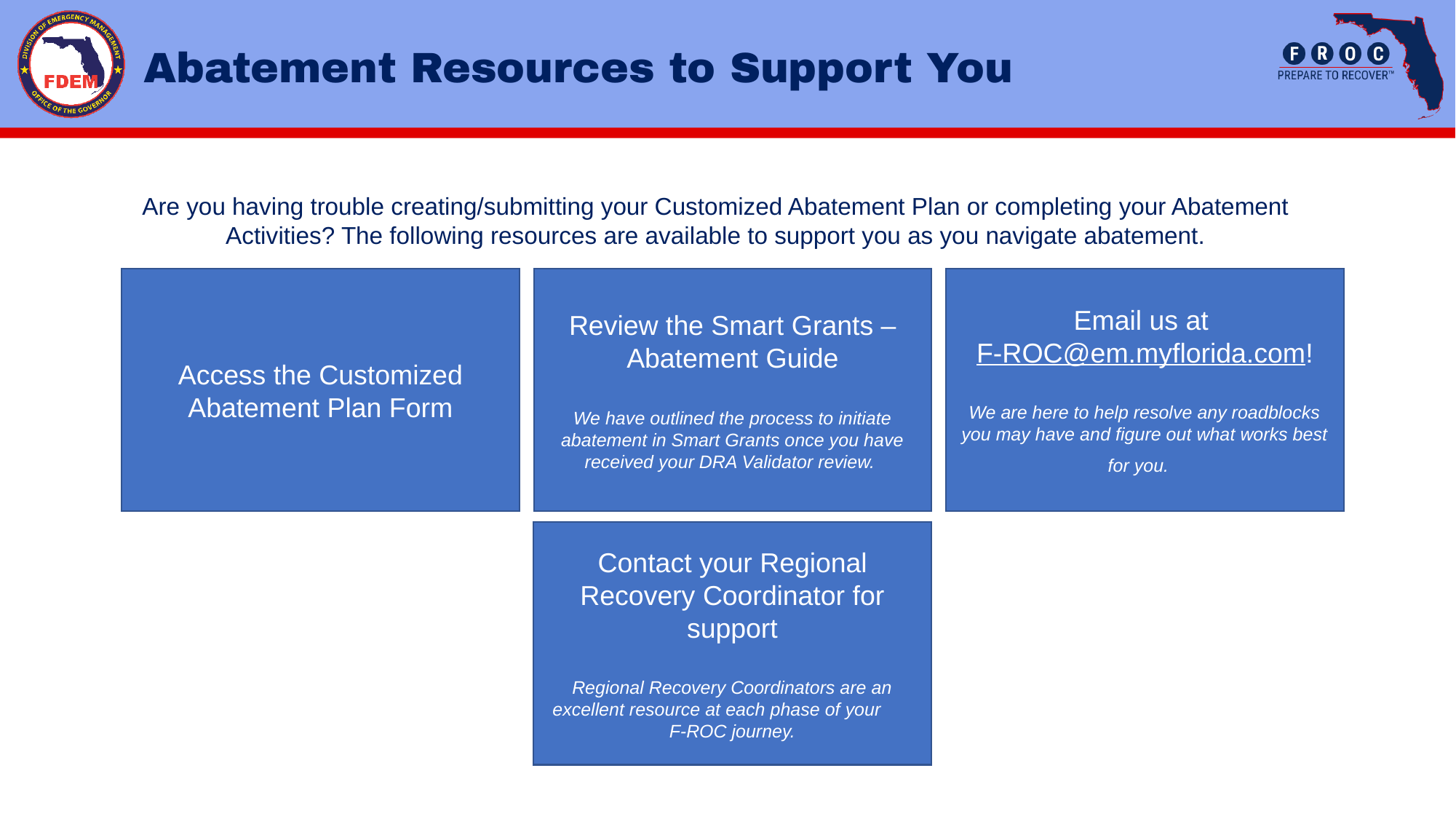

Abatement Resources to Support You
Are you having trouble creating/submitting your Customized Abatement Plan or completing your Abatement Activities? The following resources are available to support you as you navigate abatement.
#
Access the Customized Abatement Plan Form
Review the Smart Grants – Abatement Guide

We have outlined the process to initiate abatement in Smart Grants once you have received your DRA Validator review.
Email us at
F-ROC@em.myflorida.com!

We are here to help resolve any roadblocks you may have and figure out what works best for you.
Contact your Regional Recovery Coordinator for support

Regional Recovery Coordinators are an excellent resource at each phase of your       F-ROC journey.